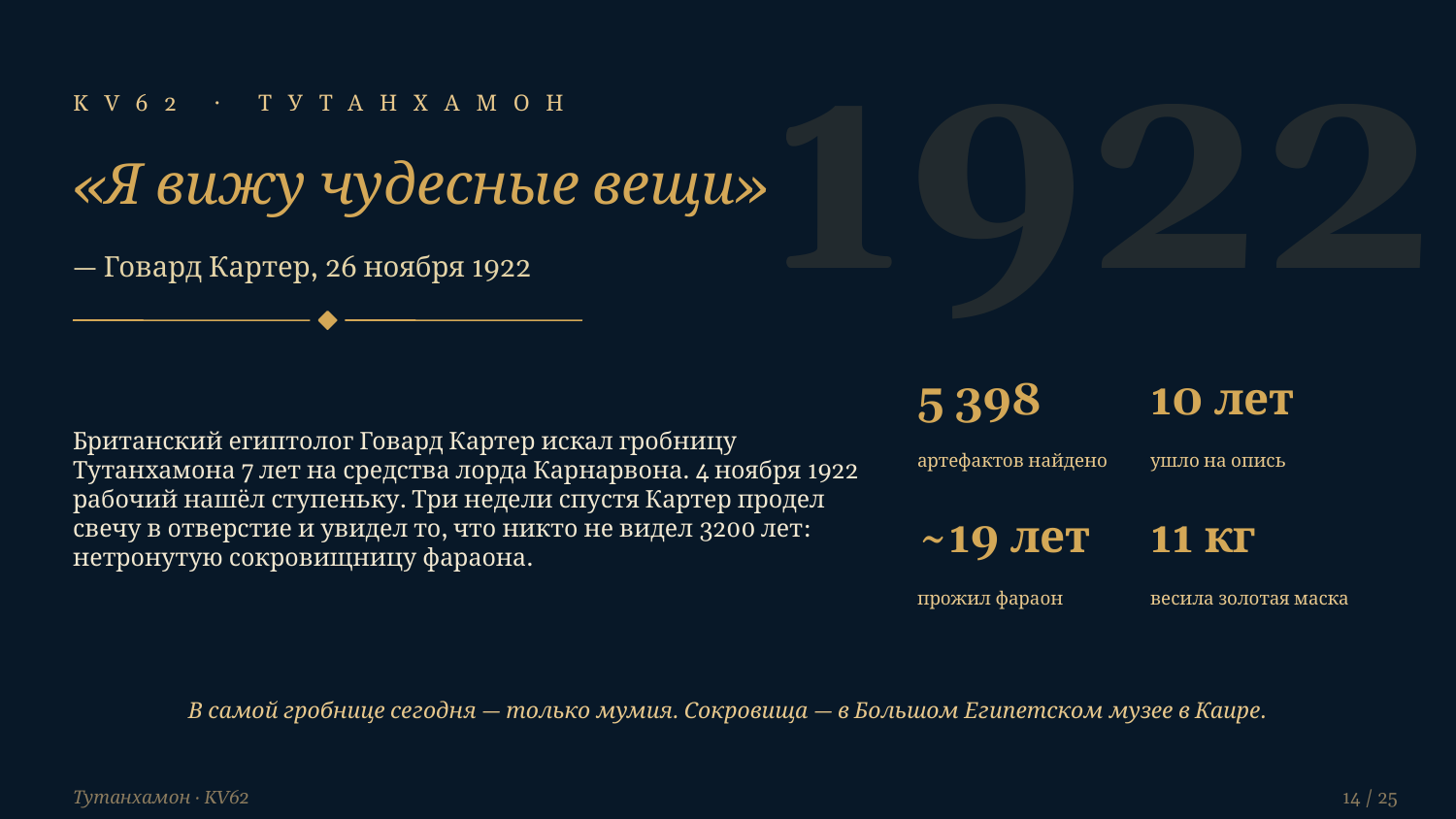

1922
KV62 · ТУТАНХАМОН
«Я вижу чудесные вещи»
— Говард Картер, 26 ноября 1922

Британский египтолог Говард Картер искал гробницу Тутанхамона 7 лет на средства лорда Карнарвона. 4 ноября 1922 рабочий нашёл ступеньку. Три недели спустя Картер продел свечу в отверстие и увидел то, что никто не видел 3200 лет: нетронутую сокровищницу фараона.
5 398
10 лет
артефактов найдено
ушло на опись
~19 лет
11 кг
прожил фараон
весила золотая маска
В самой гробнице сегодня — только мумия. Сокровища — в Большом Египетском музее в Каире.
Тутанхамон · KV62
14 / 25